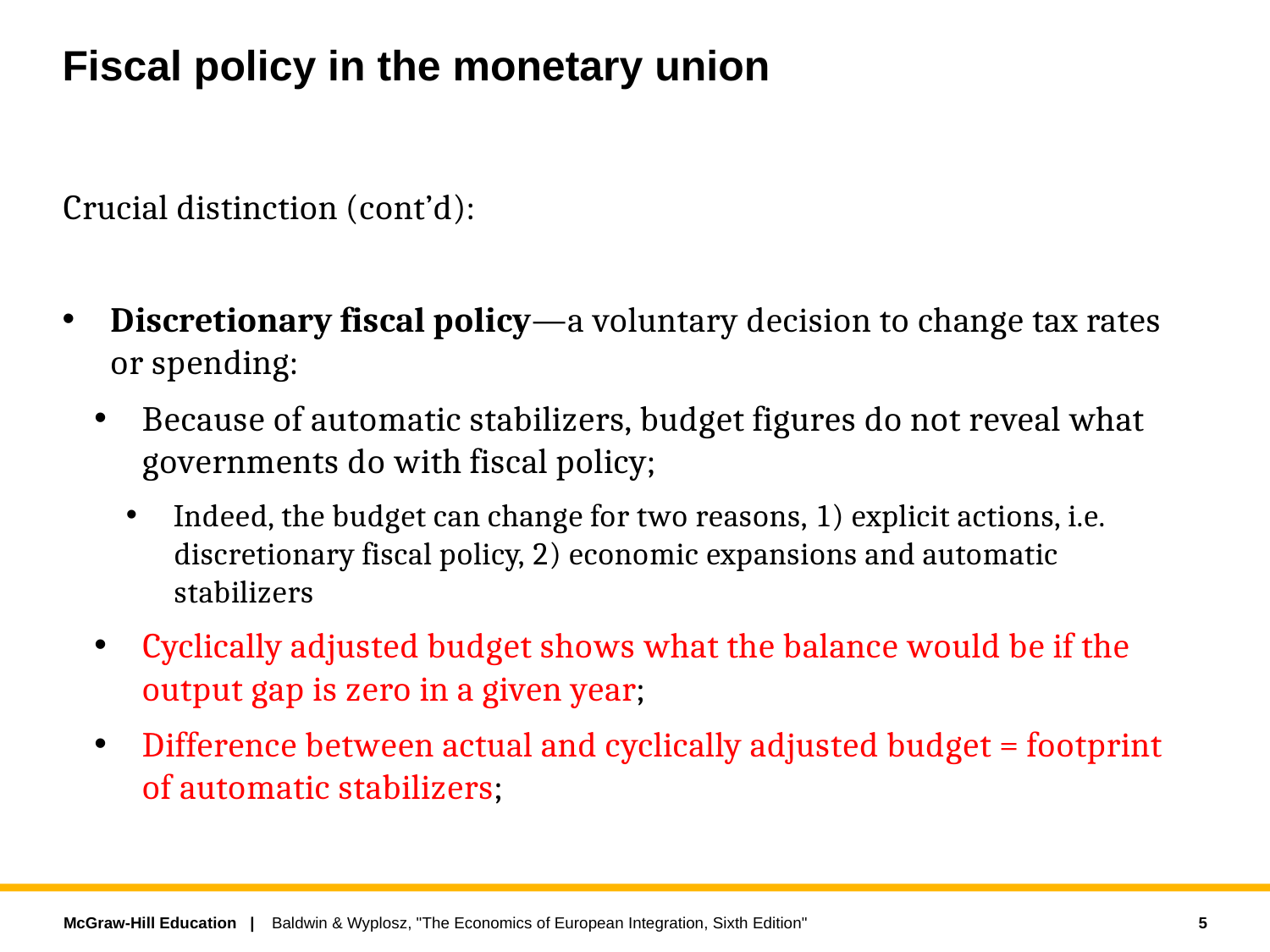

# Fiscal policy in the monetary union
Crucial distinction (cont’d):

Discretionary fiscal policy—a voluntary decision to change tax rates or spending:
Because of automatic stabilizers, budget figures do not reveal what governments do with fiscal policy;
Indeed, the budget can change for two reasons, 1) explicit actions, i.e. discretionary fiscal policy, 2) economic expansions and automatic stabilizers
Cyclically adjusted budget shows what the balance would be if the output gap is zero in a given year;
Difference between actual and cyclically adjusted budget = footprint of automatic stabilizers;

5
Baldwin & Wyplosz, "The Economics of European Integration, Sixth Edition"